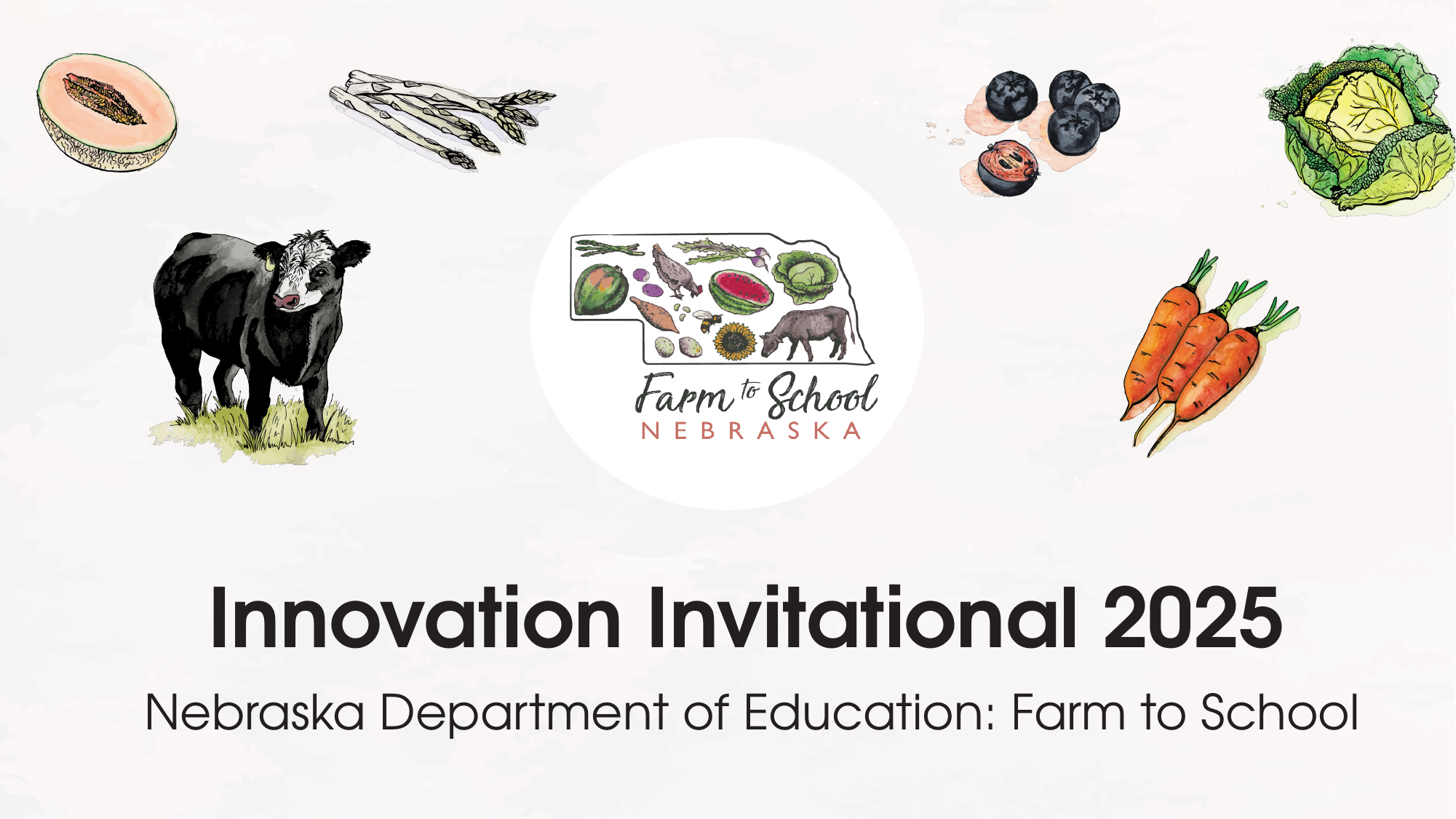

# Innovation Invitational 2025
Nebraska Department of Education: Farm to School